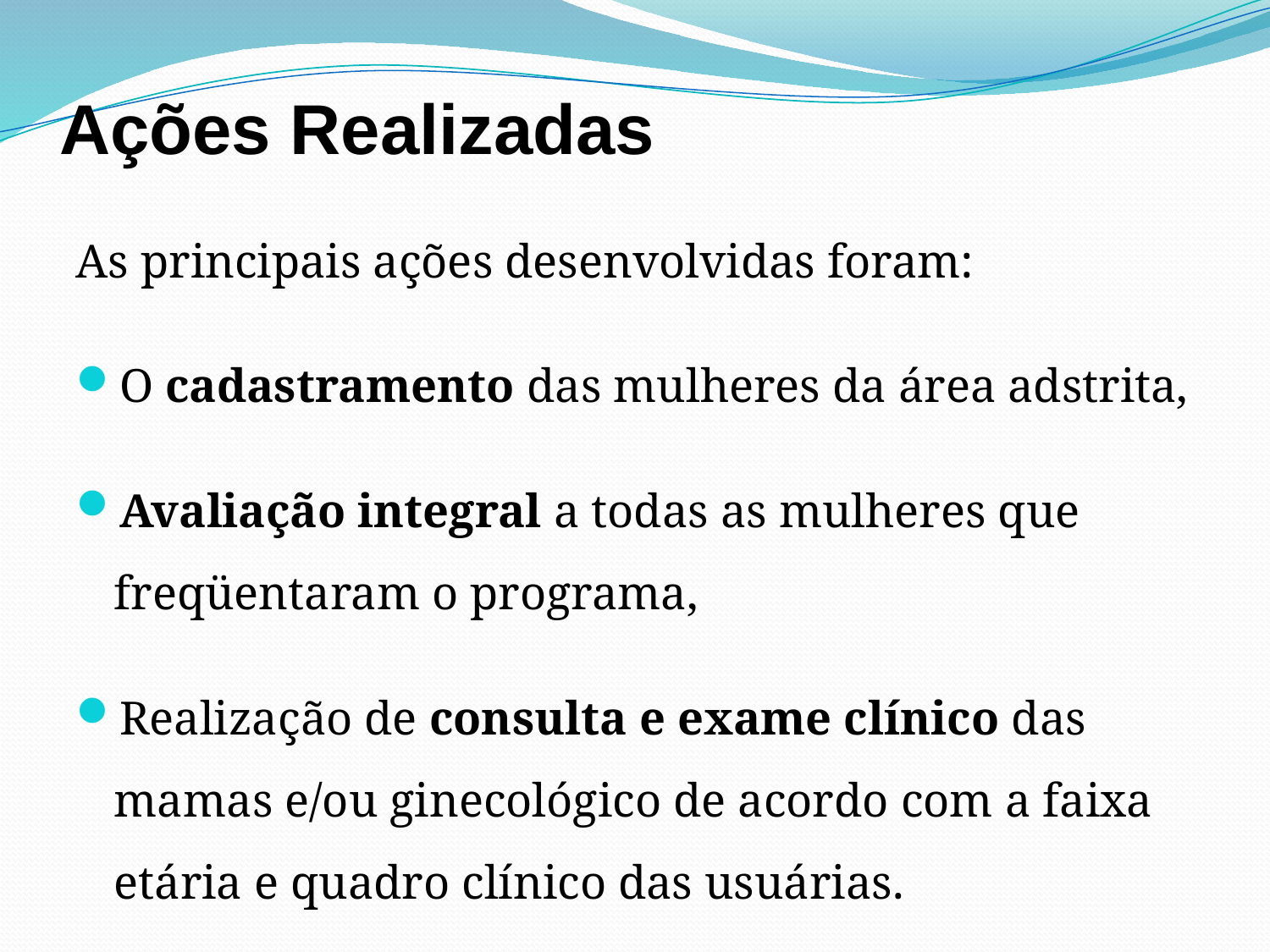

# Ações Realizadas
As principais ações desenvolvidas foram:
O cadastramento das mulheres da área adstrita,
Avaliação integral a todas as mulheres que freqüentaram o programa,
Realização de consulta e exame clínico das mamas e/ou ginecológico de acordo com a faixa etária e quadro clínico das usuárias.